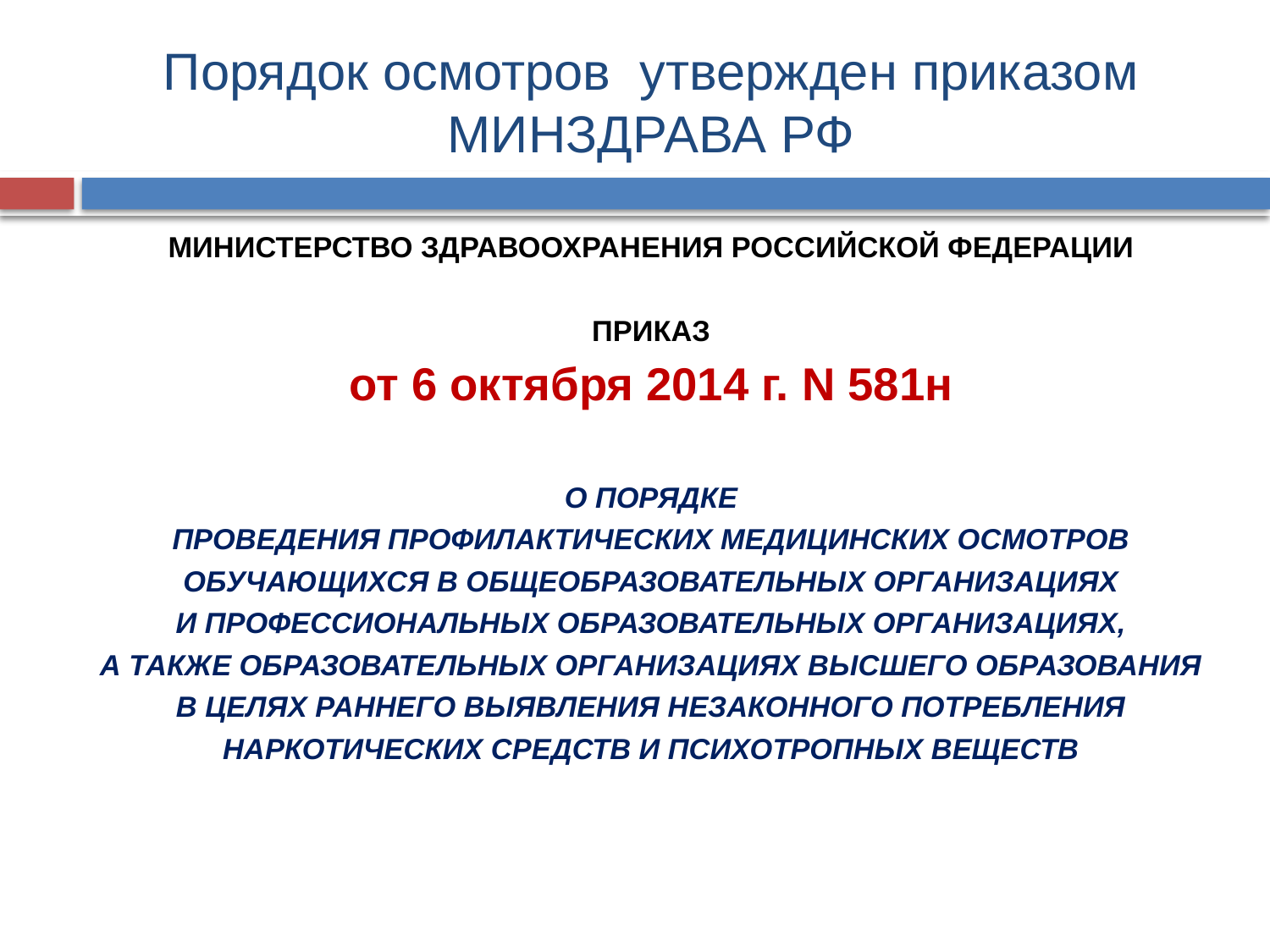

# Порядок осмотров  утвержден приказом МИНЗДРАВА РФ
МИНИСТЕРСТВО ЗДРАВООХРАНЕНИЯ РОССИЙСКОЙ ФЕДЕРАЦИИ

ПРИКАЗ
от 6 октября 2014 г. N 581н

О ПОРЯДКЕ
ПРОВЕДЕНИЯ ПРОФИЛАКТИЧЕСКИХ МЕДИЦИНСКИХ ОСМОТРОВ
ОБУЧАЮЩИХСЯ В ОБЩЕОБРАЗОВАТЕЛЬНЫХ ОРГАНИЗАЦИЯХ
И ПРОФЕССИОНАЛЬНЫХ ОБРАЗОВАТЕЛЬНЫХ ОРГАНИЗАЦИЯХ,
А ТАКЖЕ ОБРАЗОВАТЕЛЬНЫХ ОРГАНИЗАЦИЯХ ВЫСШЕГО ОБРАЗОВАНИЯ
В ЦЕЛЯХ РАННЕГО ВЫЯВЛЕНИЯ НЕЗАКОННОГО ПОТРЕБЛЕНИЯ
НАРКОТИЧЕСКИХ СРЕДСТВ И ПСИХОТРОПНЫХ ВЕЩЕСТВ